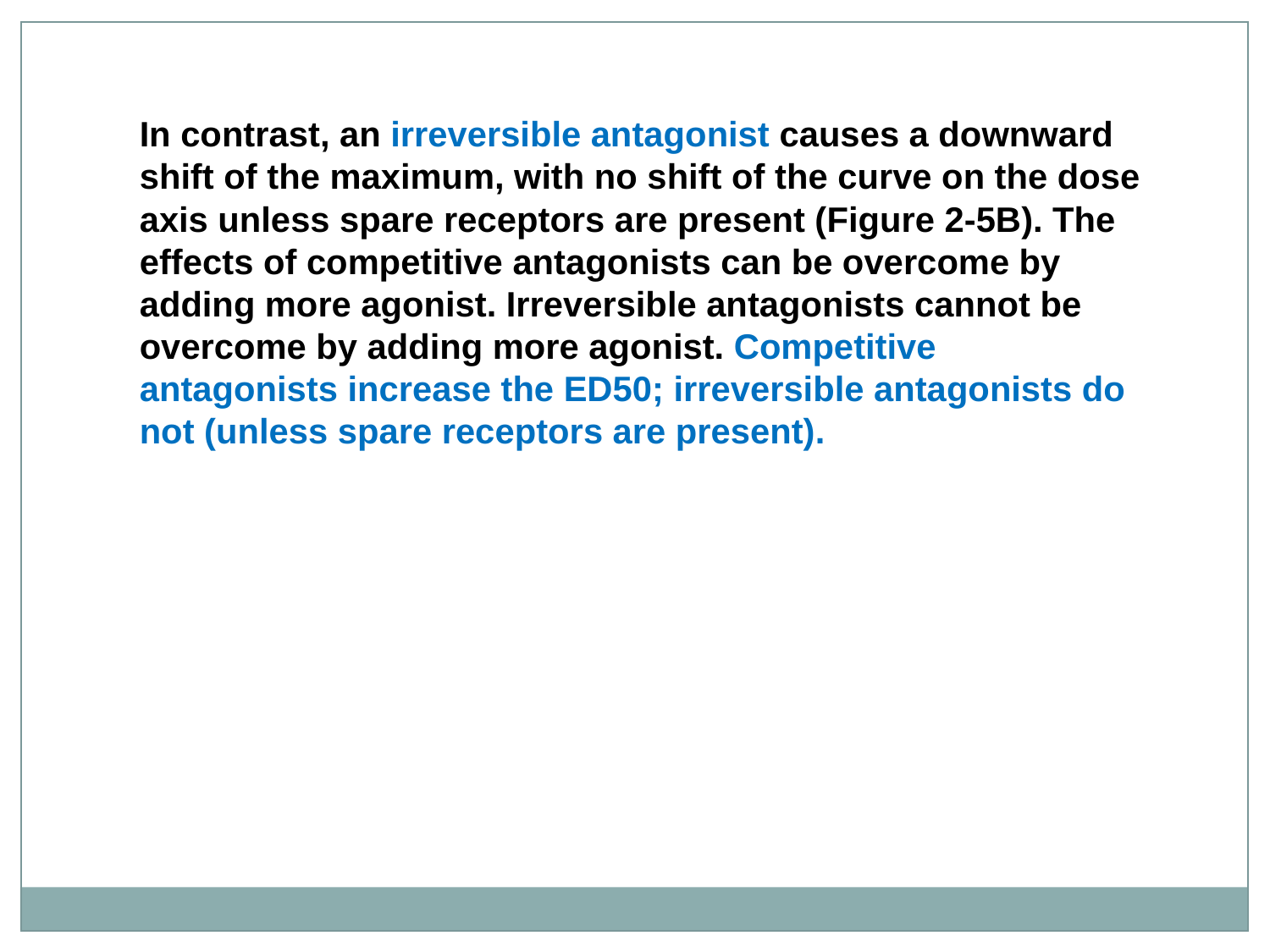

In contrast, an irreversible antagonist causes a downward shift of the maximum, with no shift of the curve on the dose axis unless spare receptors are present (Figure 2-5B). The effects of competitive antagonists can be overcome by adding more agonist. Irreversible antagonists cannot be overcome by adding more agonist. Competitive antagonists increase the ED50; irreversible antagonists do not (unless spare receptors are present).